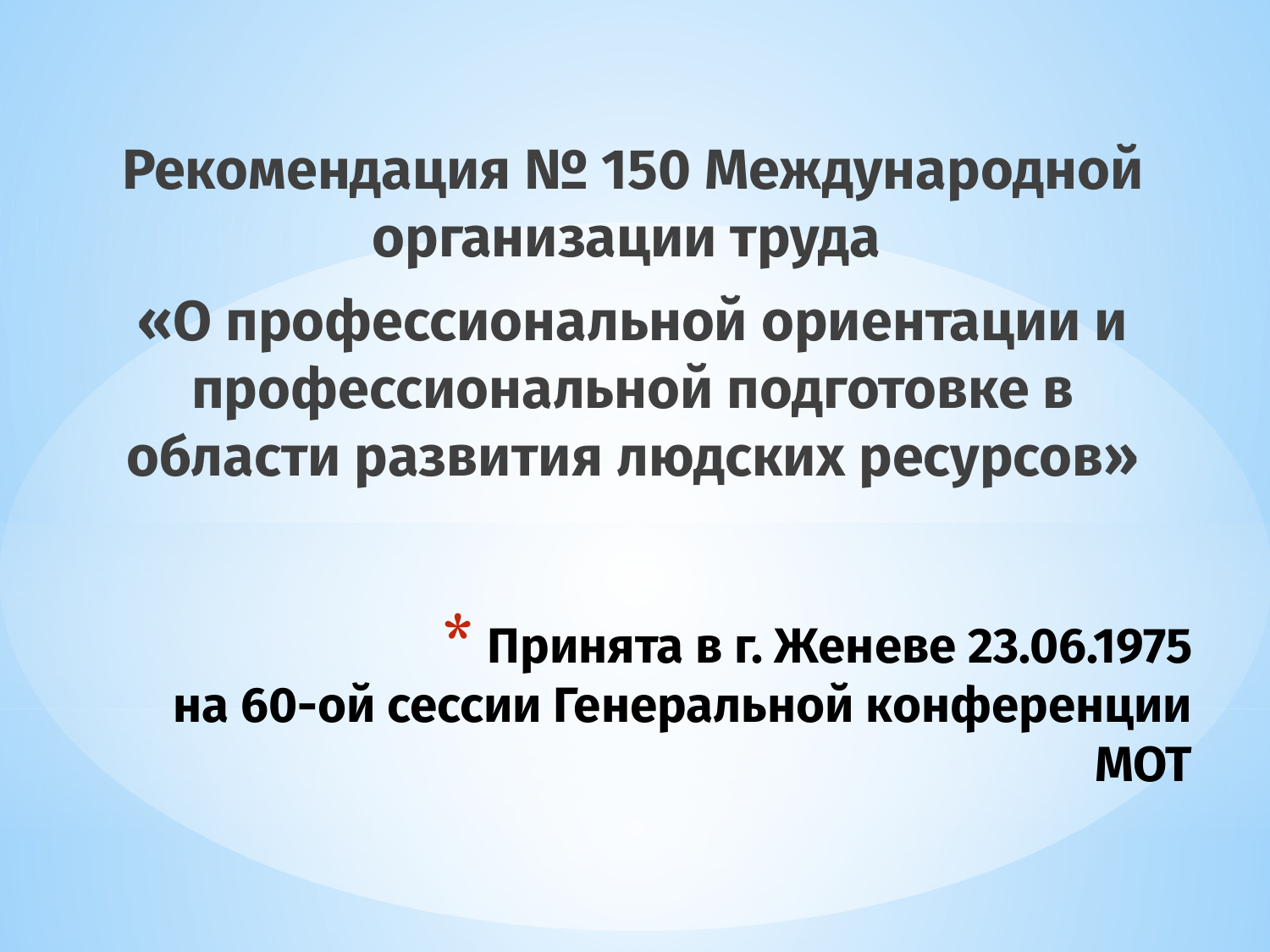

Рекомендация № 150 Международной организации труда
«О профессиональной ориентации и профессиональной подготовке в области развития людских ресурсов»
# Принята в г. Женеве 23.06.1975 на 60-ой сессии Генеральной конференции МОТ